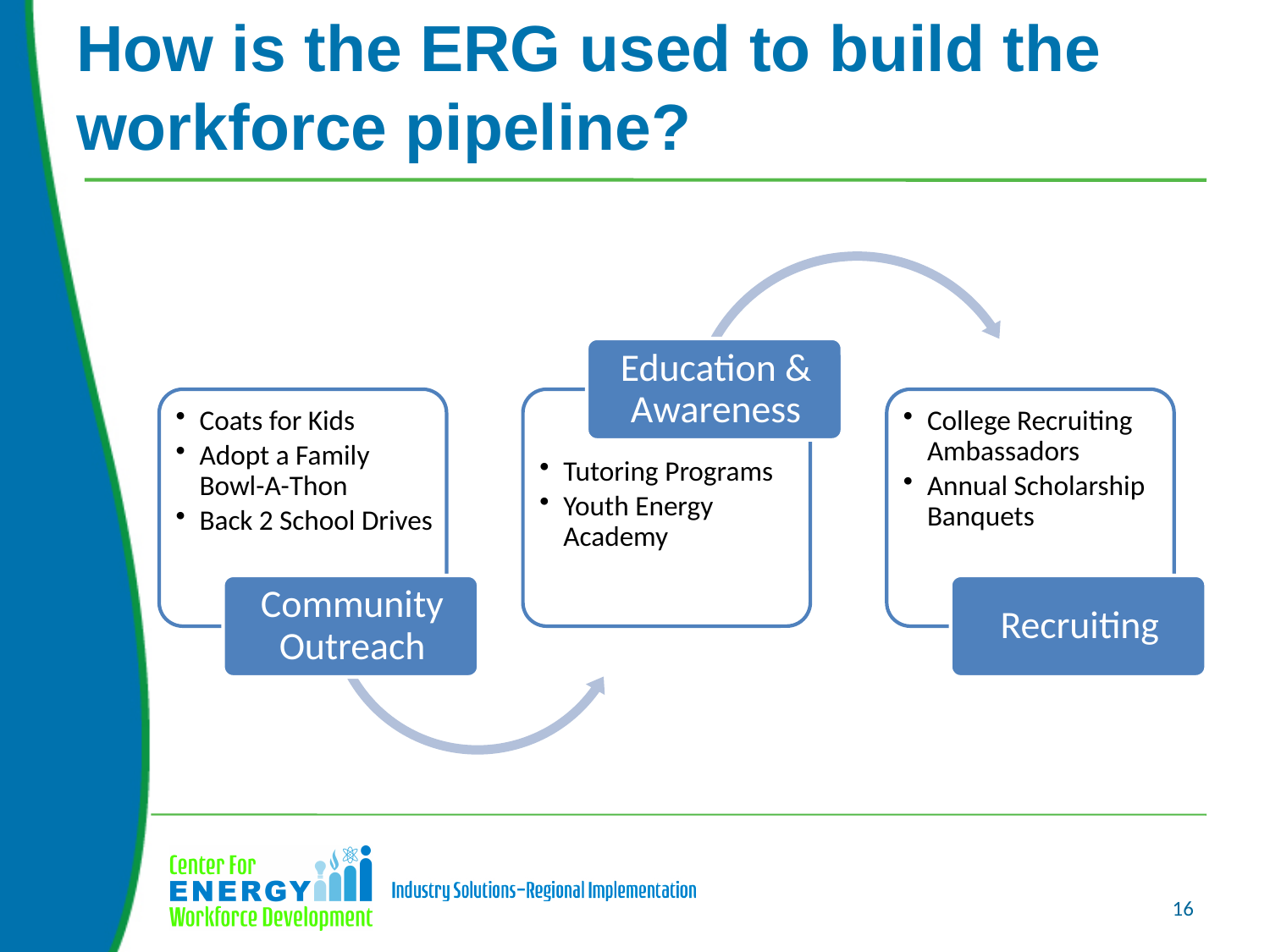

# How is the ERG used to build the workforce pipeline?
Coats for Kids
Adopt a Family Bowl-A-Thon
Back 2 School Drives
Community Outreach
Tutoring Programs
Youth Energy Academy
Education & Awareness
College Recruiting Ambassadors
Annual Scholarship Banquets
Recruiting
16